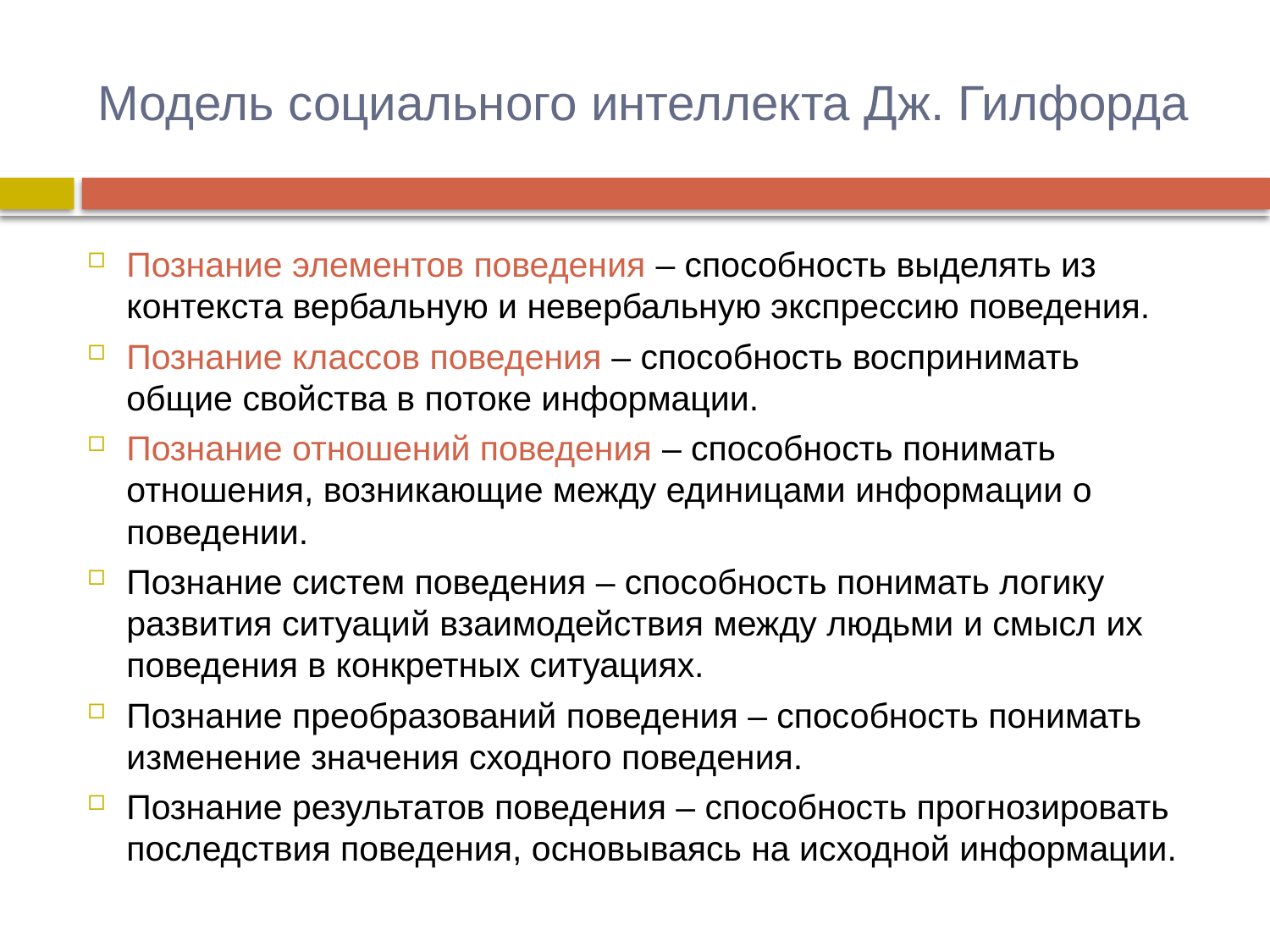

# Модель социального интеллекта Дж. Гилфорда
Познание элементов поведения – способность выделять из контекста вербальную и невербальную экспрессию поведения.
Познание классов поведения – способность воспринимать общие свойства в потоке информации.
Познание отношений поведения – способность понимать отношения, возникающие между единицами информации о поведении.
Познание систем поведения – способность понимать логику развития ситуаций взаимодействия между людьми и смысл их поведения в конкретных ситуациях.
Познание преобразований поведения – способность понимать изменение значения сходного поведения.
Познание результатов поведения – способность прогнозировать последствия поведения, основываясь на исходной информации.